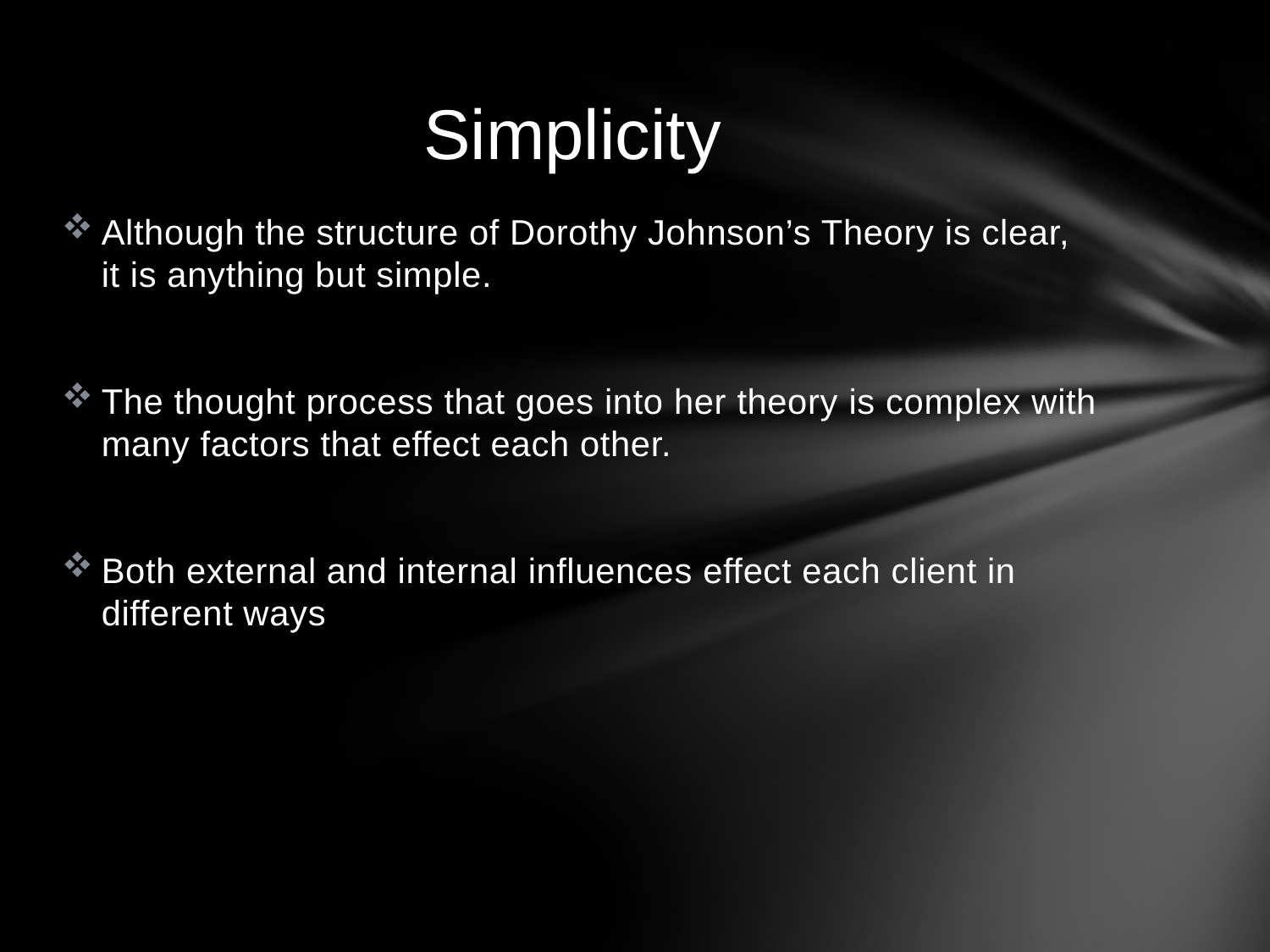

# Simplicity
Although the structure of Dorothy Johnson’s Theory is clear,  it is anything but simple.

The thought process that goes into her theory is complex with many factors that effect each other.

Both external and internal influences effect each client in different ways